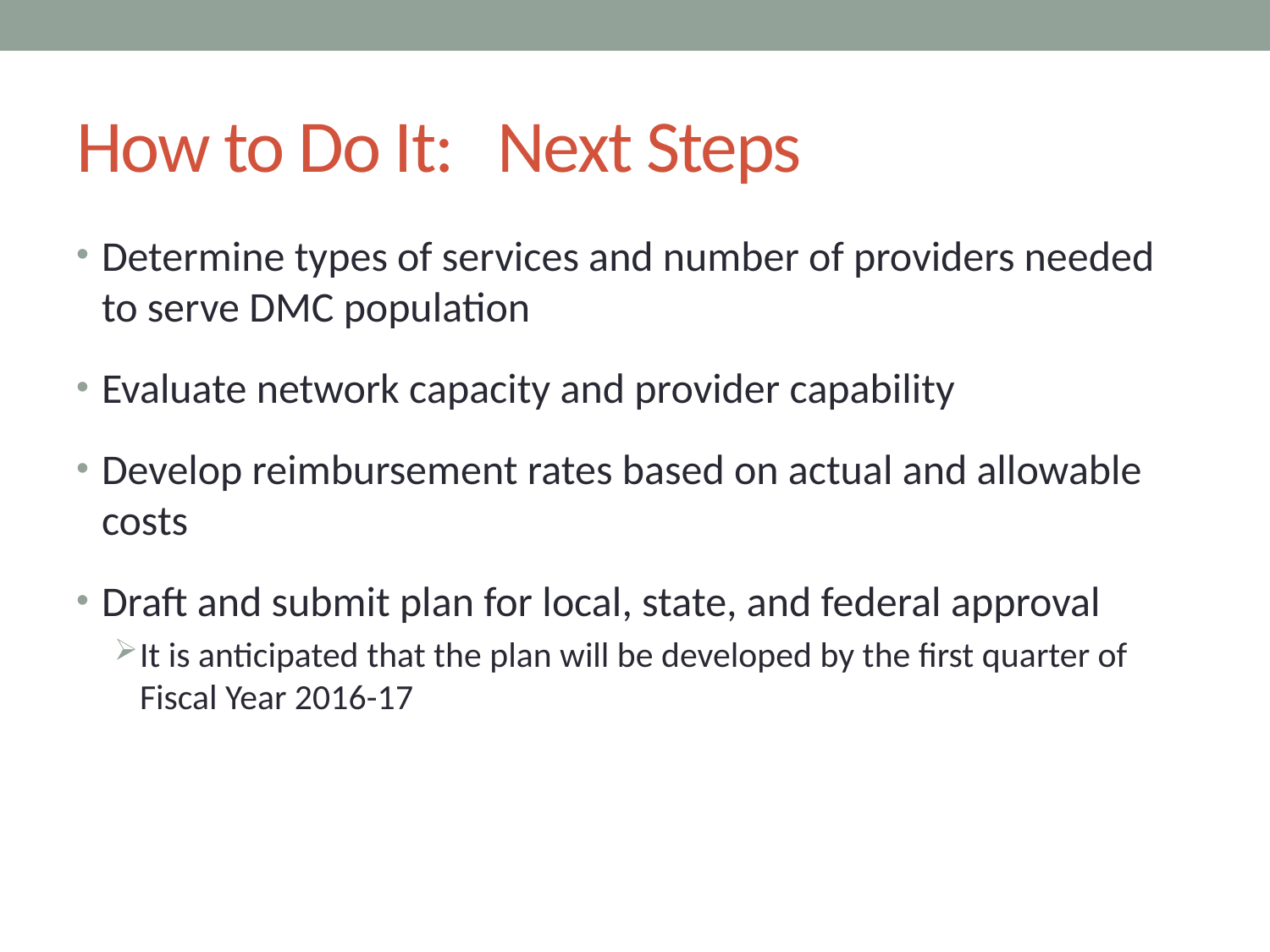

# How to Do It:   Next Steps
Determine types of services and number of providers needed to serve DMC population

Evaluate network capacity and provider capability

Develop reimbursement rates based on actual and allowable costs

Draft and submit plan for local, state, and federal approval
It is anticipated that the plan will be developed by the first quarter of Fiscal Year 2016-17